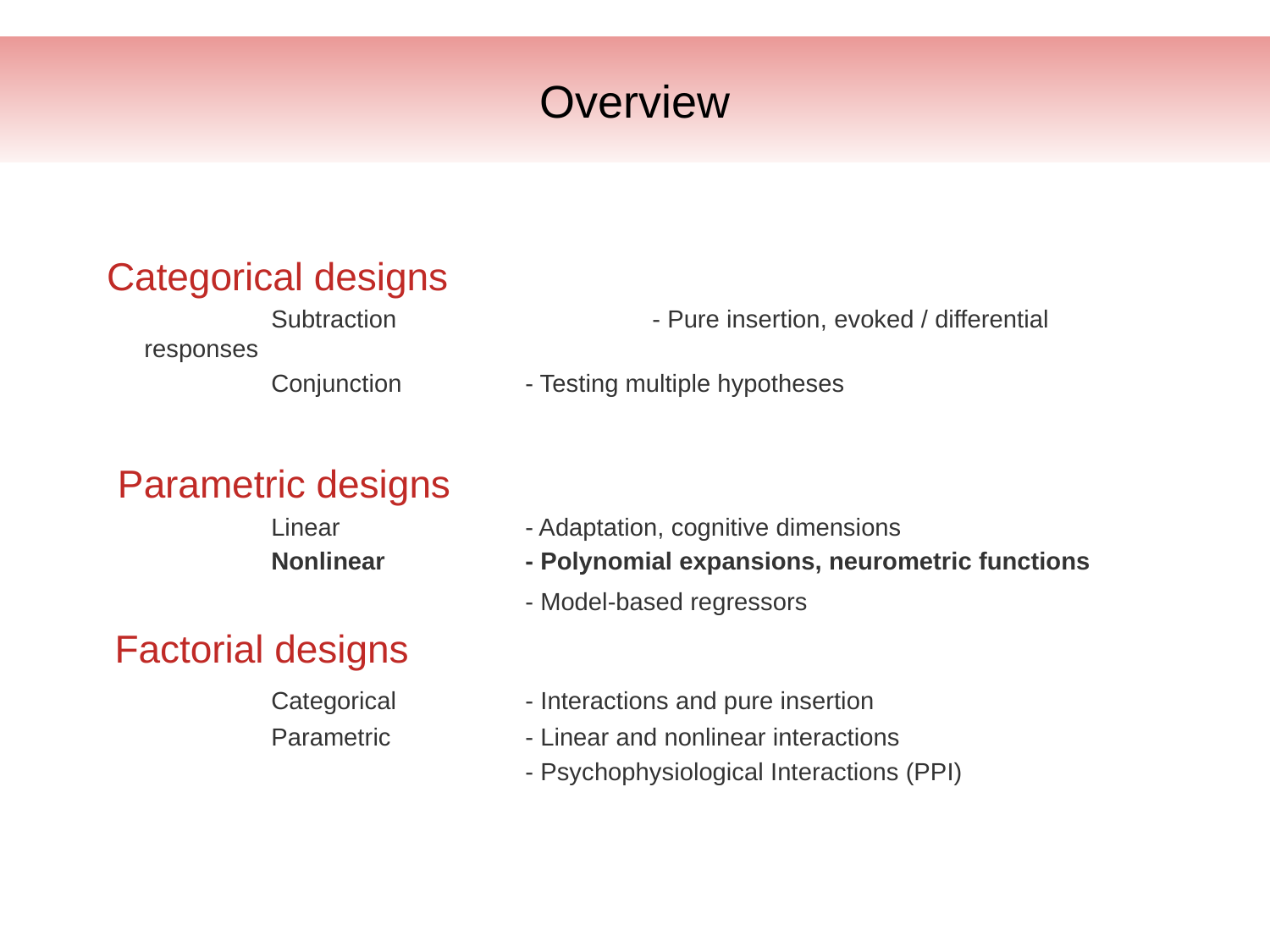

Overview
Categorical designs
		Subtraction 		- Pure insertion, evoked / differential responses
		Conjunction 	- Testing multiple hypotheses

 Parametric designs
		Linear 		- Adaptation, cognitive dimensions
		Nonlinear		- Polynomial expansions, neurometric functions
				- Model-based regressors
 Factorial designs
		Categorical		- Interactions and pure insertion
		Parametric		- Linear and nonlinear interactions
				- Psychophysiological Interactions (PPI)